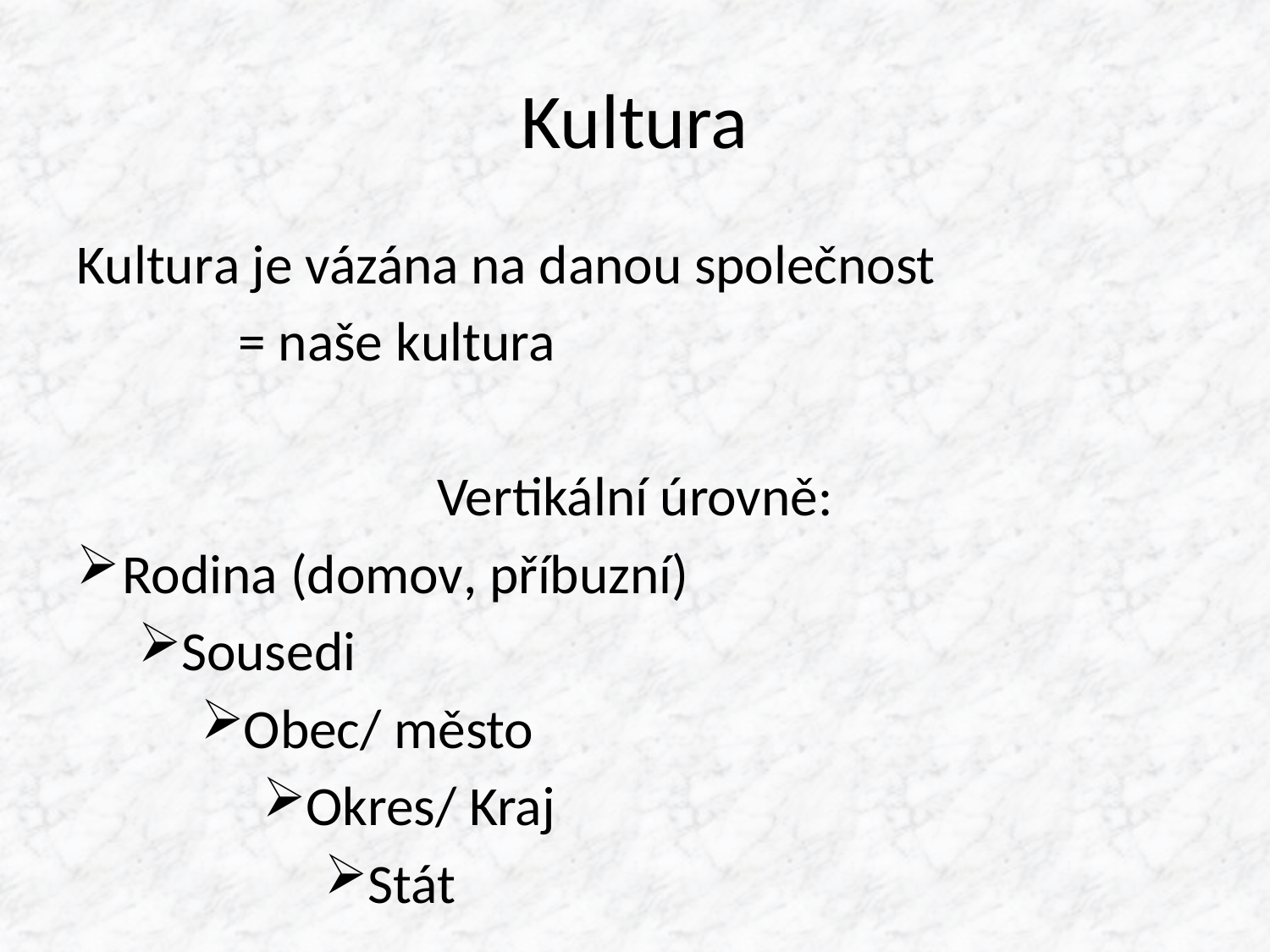

# Kultura
Kultura je vázána na danou společnost
             = naše kultura

Vertikální úrovně:
Rodina (domov, příbuzní)
Sousedi
Obec/ město
Okres/ Kraj
Stát